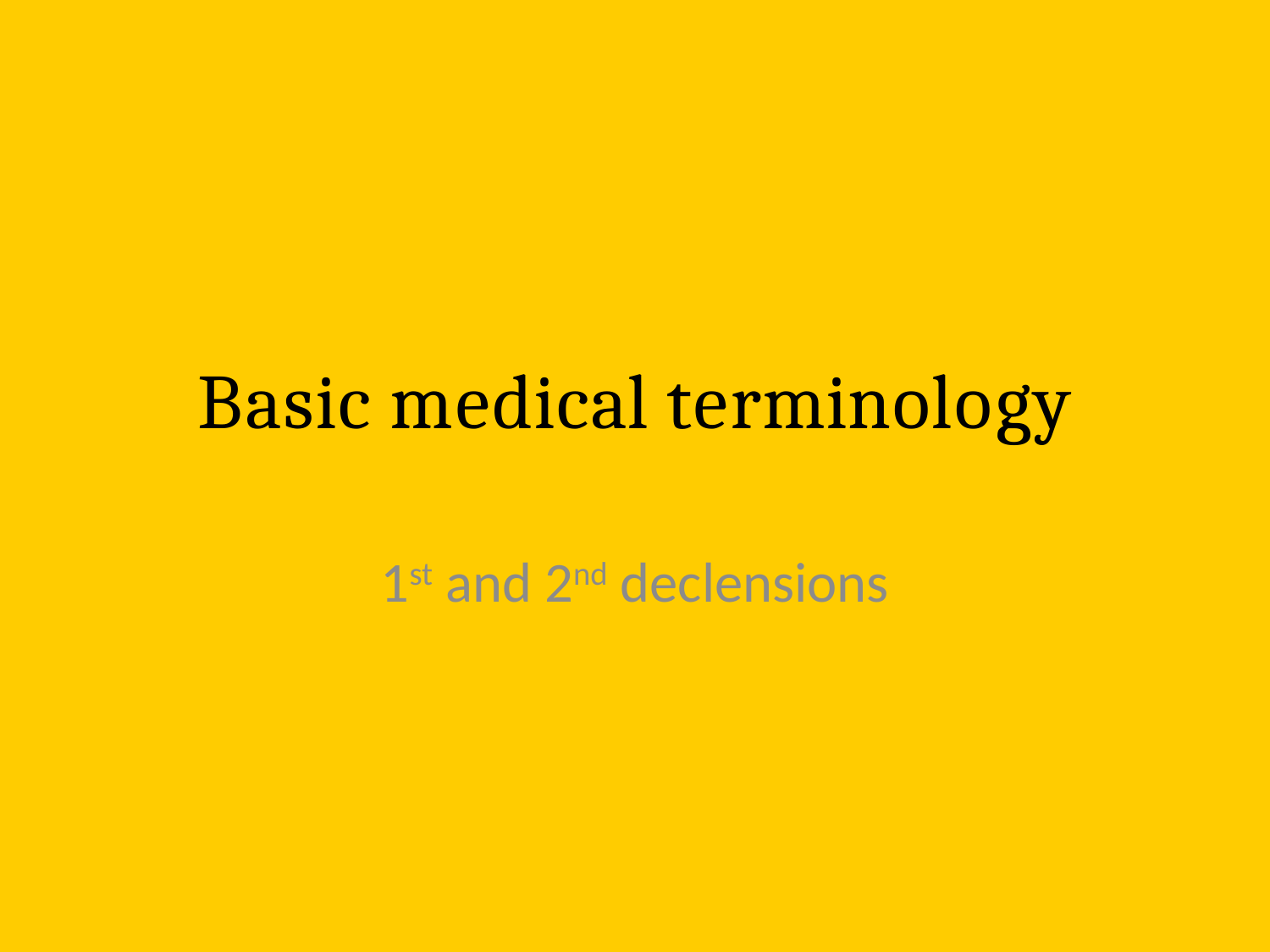

# Basic medical terminology
1st and 2nd declensions